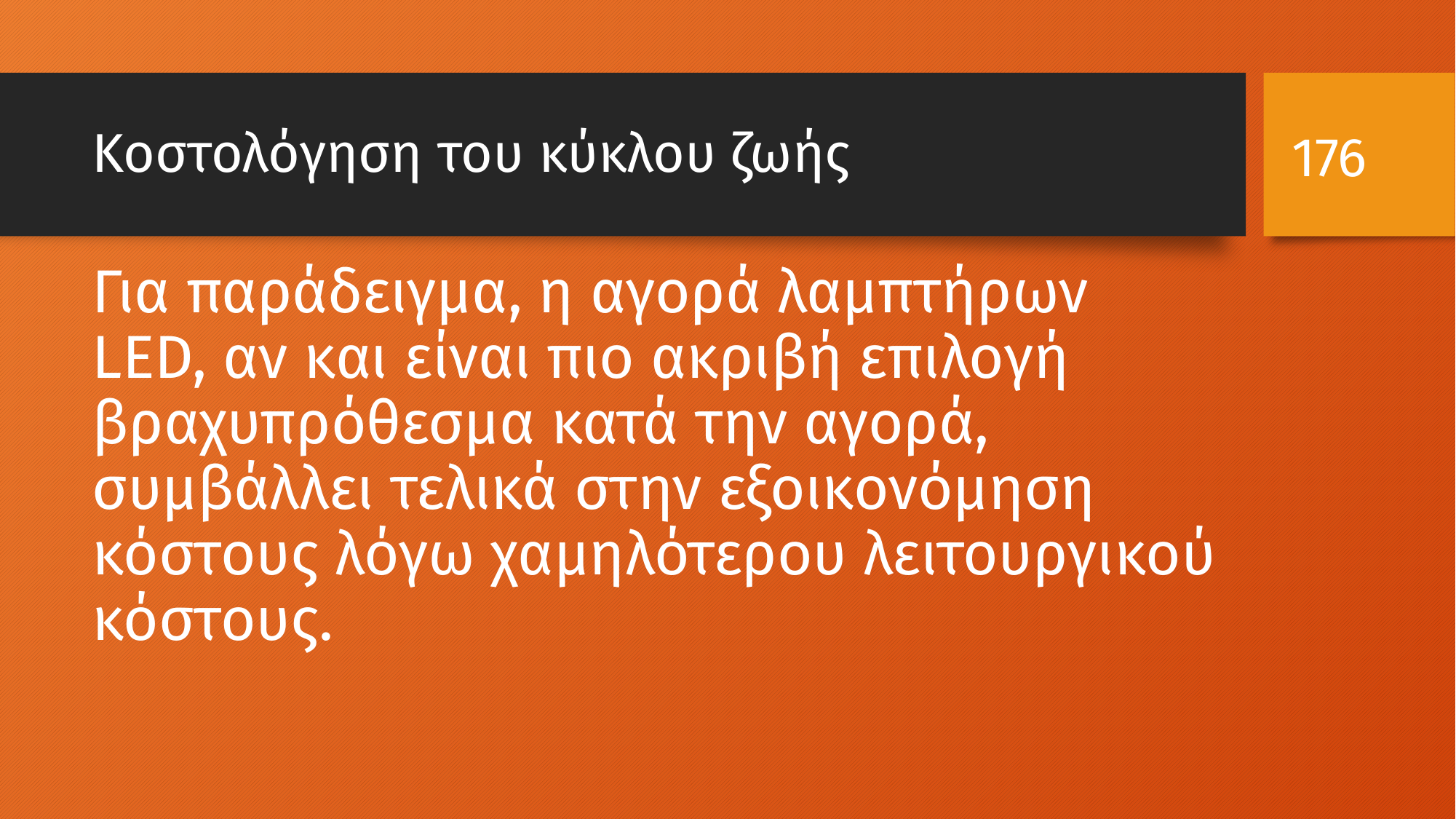

176
# Κοστολόγηση του κύκλου ζωής
Για παράδειγμα, η αγορά λαμπτήρων LED, αν και είναι πιο ακριβή επιλογή βραχυπρόθεσμα κατά την αγορά, συμβάλλει τελικά στην εξοικονόμηση κόστους λόγω χαμηλότερου λειτουργικού κόστους.